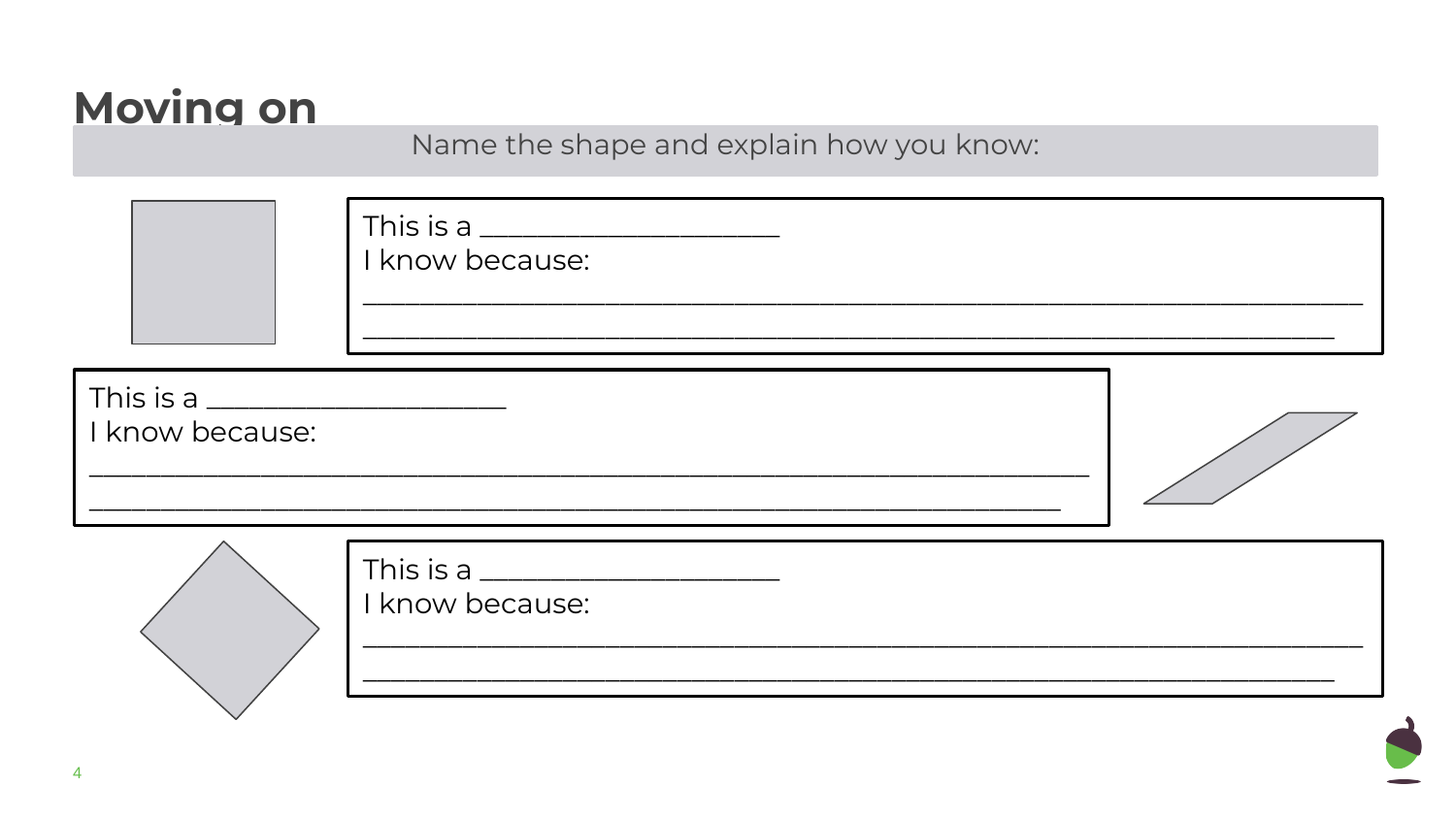

# Moving on
Name the shape and explain how you know:
This is a _____________________
I know because: __________________________________________________________________________________________________________________________________________

This is a _____________________
I know because: __________________________________________________________________________________________________________________________________________

This is a _____________________
I know because: __________________________________________________________________________________________________________________________________________

4